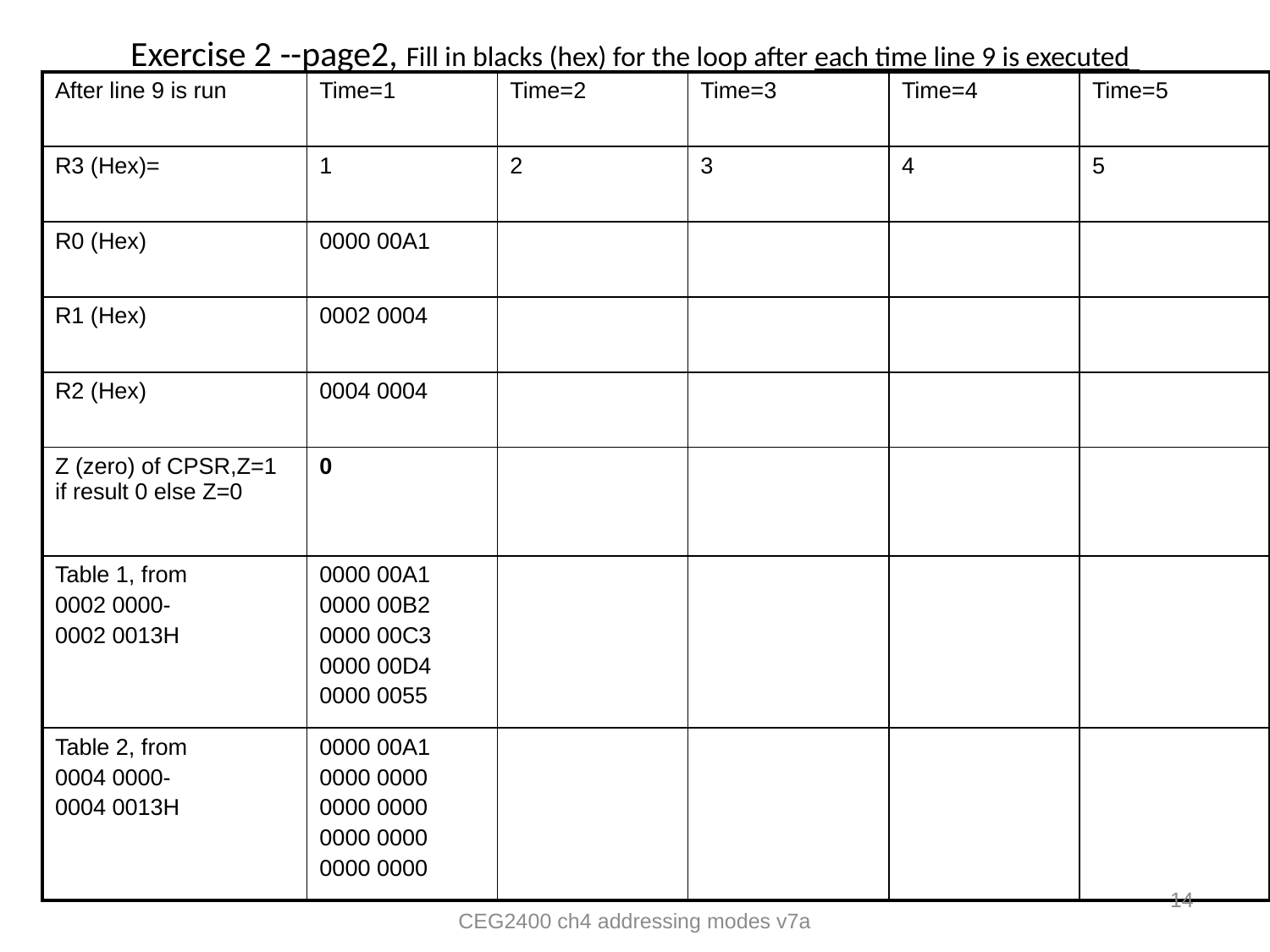

# Exercise 2 --page2, Fill in blacks (hex) for the loop after each time line 9 is executed
| After line 9 is run | Time=1 | Time=2 | Time=3 | Time=4 | Time=5 |
| --- | --- | --- | --- | --- | --- |
| R3 (Hex)= | 1 | 2 | 3 | 4 | 5 |
| R0 (Hex) | 0000 00A1 |  |  |  |  |
| R1 (Hex) | 0002 0004 |  |  |  |  |
| R2 (Hex) | 0004 0004 |  |  |  |  |
| Z (zero) of CPSR,Z=1 if result 0 else Z=0 | 0 |  |  |  |  |
| Table 1, from 0002 0000- 0002 0013H | 0000 00A1 0000 00B2 0000 00C3 0000 00D4 0000 0055 |  |  |  |  |
| Table 2, from 0004 0000- 0004 0013H | 0000 00A1 0000 0000 0000 0000 0000 0000 0000 0000 |  |  |  |  |
14
CEG2400 ch4 addressing modes v7a